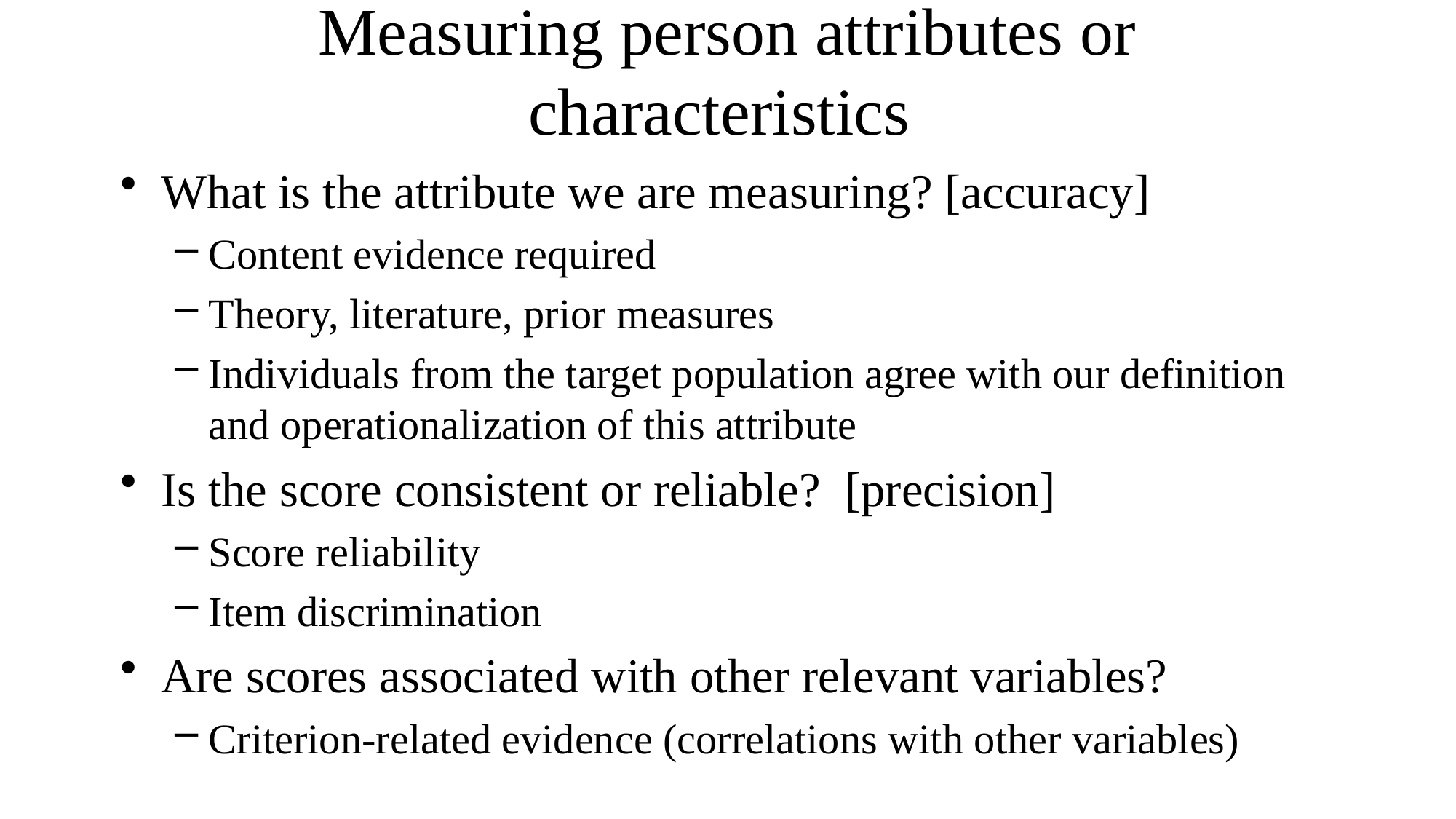

# Measuring person attributes or characteristics
What is the attribute we are measuring? [accuracy]
Content evidence required
Theory, literature, prior measures
Individuals from the target population agree with our definition and operationalization of this attribute
Is the score consistent or reliable?  [precision]
Score reliability
Item discrimination
Are scores associated with other relevant variables?
Criterion-related evidence (correlations with other variables)